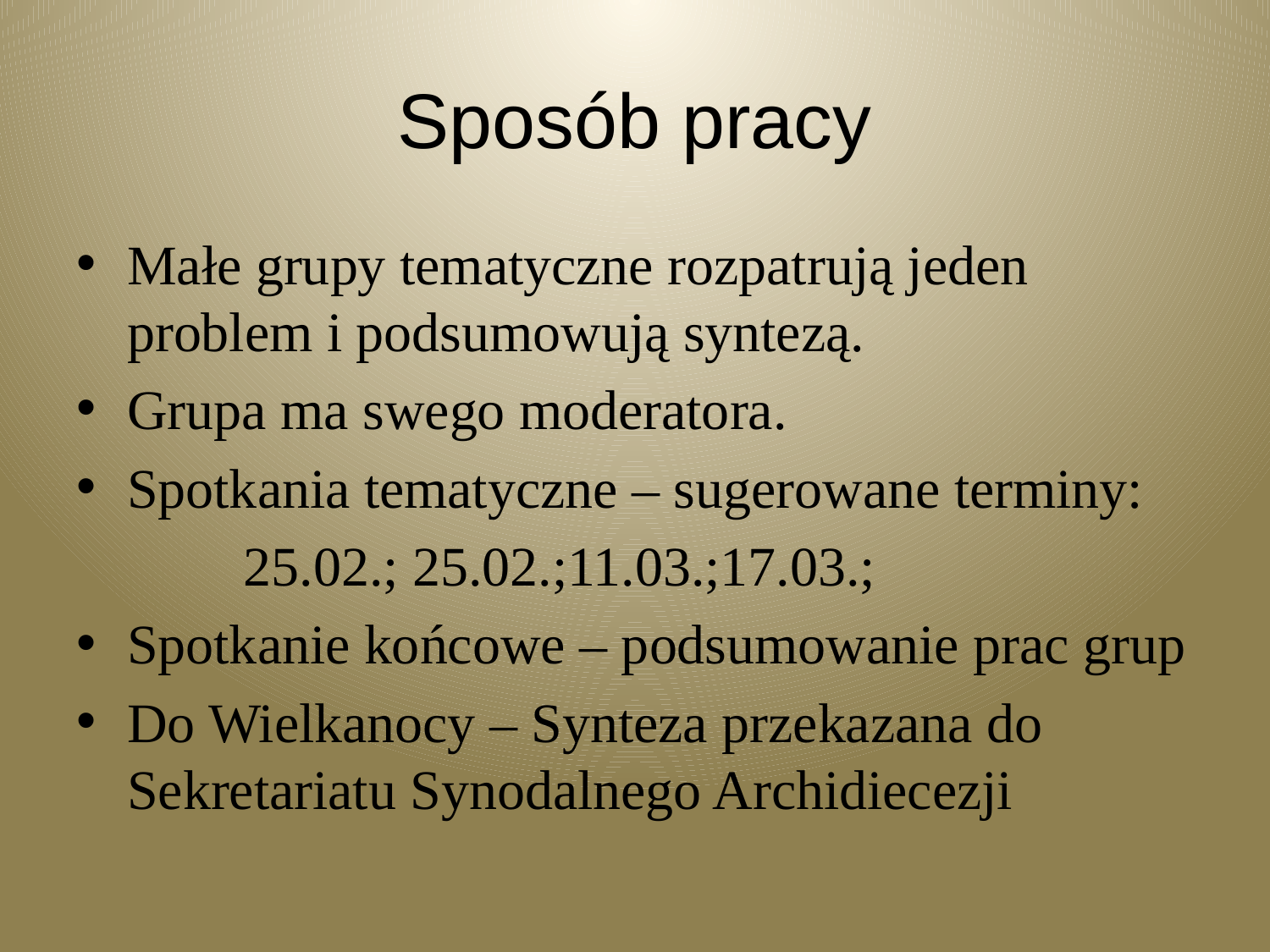

# Sposób pracy
Małe grupy tematyczne rozpatrują jeden problem i podsumowują syntezą.
Grupa ma swego moderatora.
Spotkania tematyczne – sugerowane terminy:
            25.02.; 25.02.;11.03.;17.03.;
Spotkanie końcowe – podsumowanie prac grup
Do Wielkanocy – Synteza przekazana do Sekretariatu Synodalnego Archidiecezji